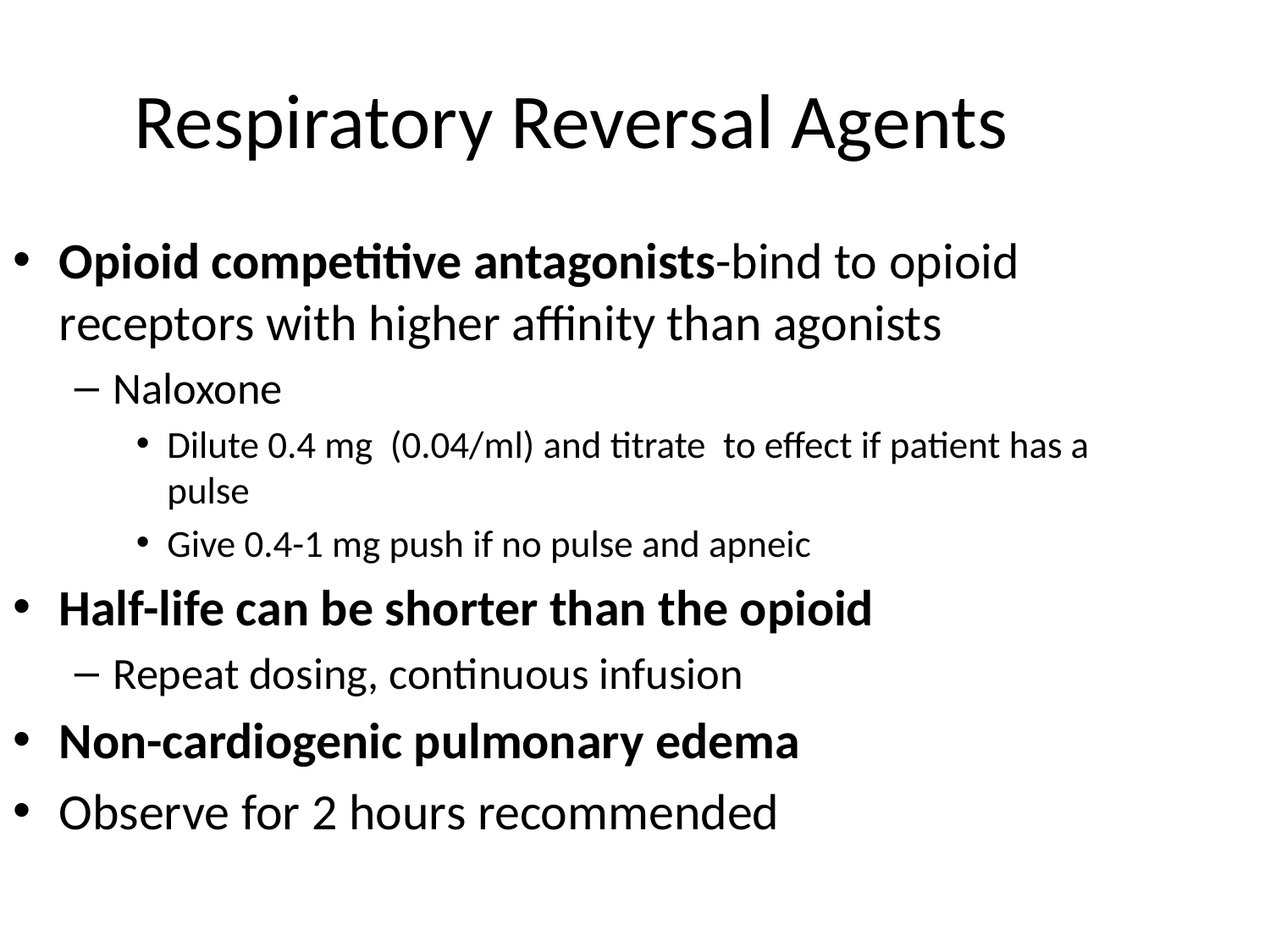

Respiratory Reversal Agents
Opioid competitive antagonists-bind to opioid receptors with higher affinity than agonists
Naloxone
Dilute 0.4 mg  (0.04/ml) and titrate  to effect if patient has a pulse
Give 0.4-1 mg push if no pulse and apneic
Half-life can be shorter than the opioid
Repeat dosing, continuous infusion
Non-cardiogenic pulmonary edema
Observe for 2 hours recommended